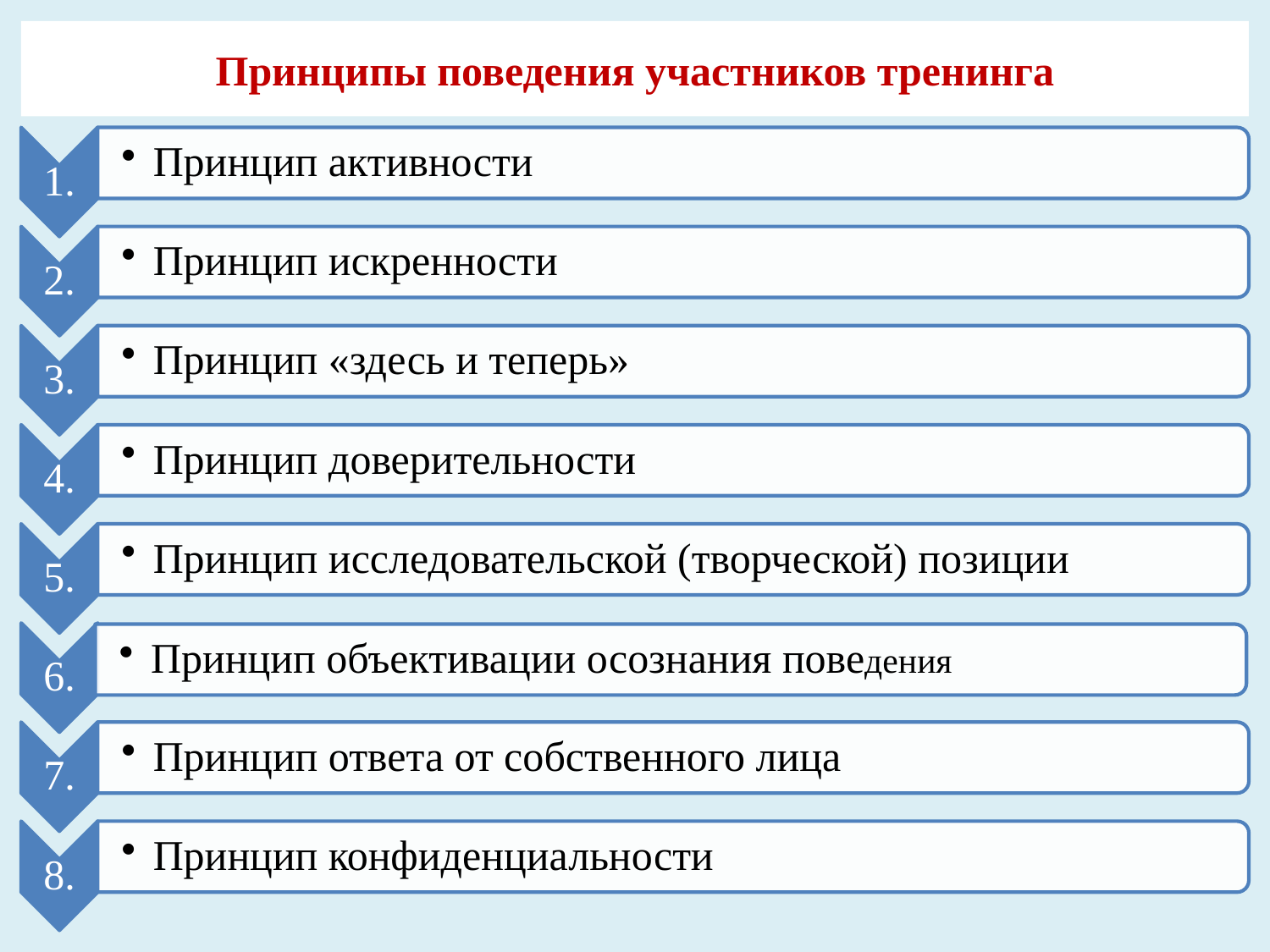

# Принципы поведения участников тренинга
1.
Принцип активности
2.
Принцип искренности
3.
Принцип «здесь и теперь»
4.
Принцип доверительности
5.
Принцип исследовательской (творческой) позиции
6.
Принцип объективации осознания поведения
7.
Принцип ответа от собственного лица
8.
Принцип конфиденциальности